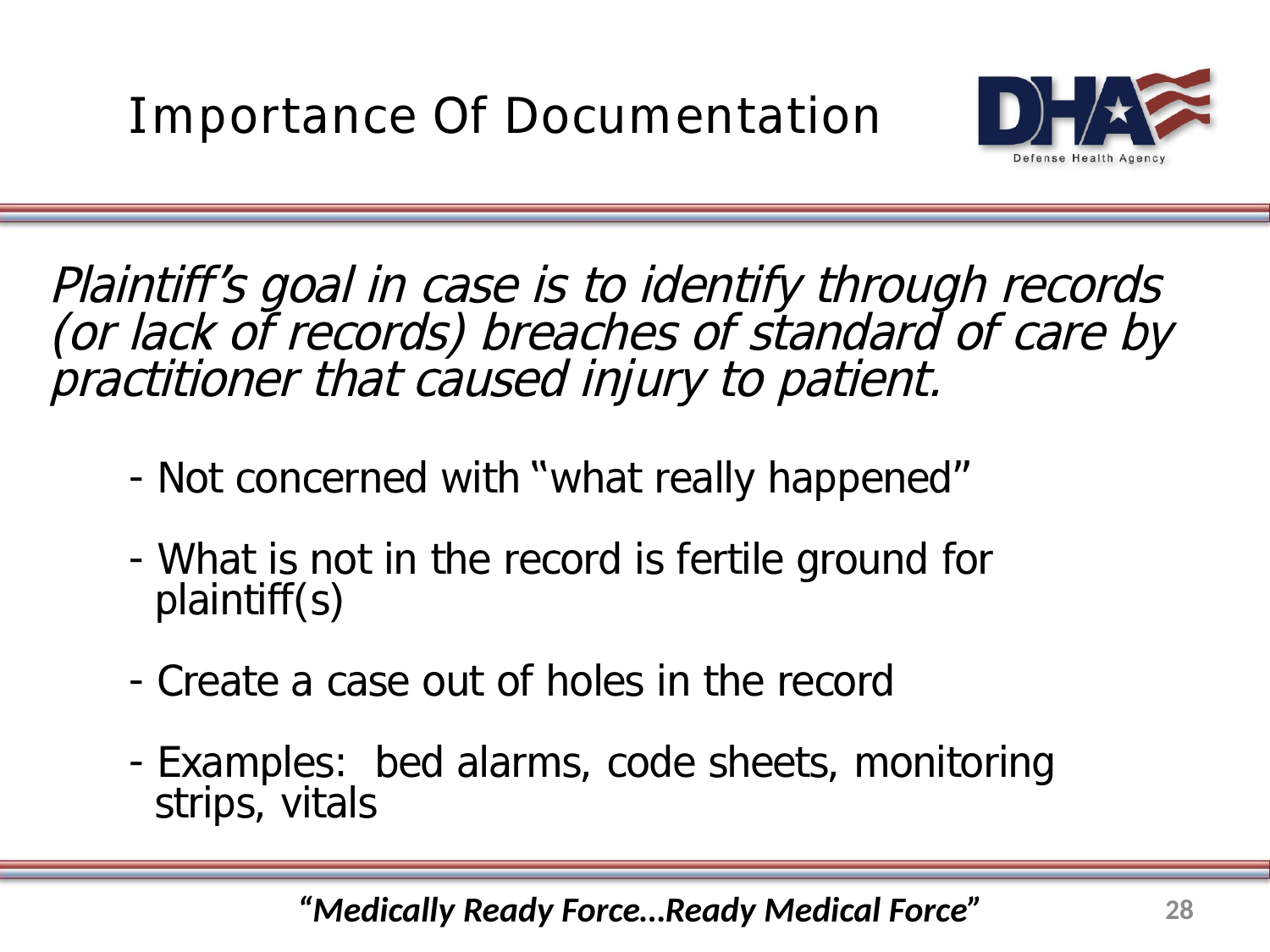

# Importance Of Documentation

Plaintiff’s goal in case is to identify through records (or lack of records) breaches of standard of care by practitioner that caused injury to patient.

- Not concerned with “what really happened”

- What is not in the record is fertile ground for
  plaintiff(s)

- Create a case out of holes in the record

- Examples:  bed alarms, code sheets, monitoring
  strips, vitals
“Medically Ready Force…Ready Medical Force”
28